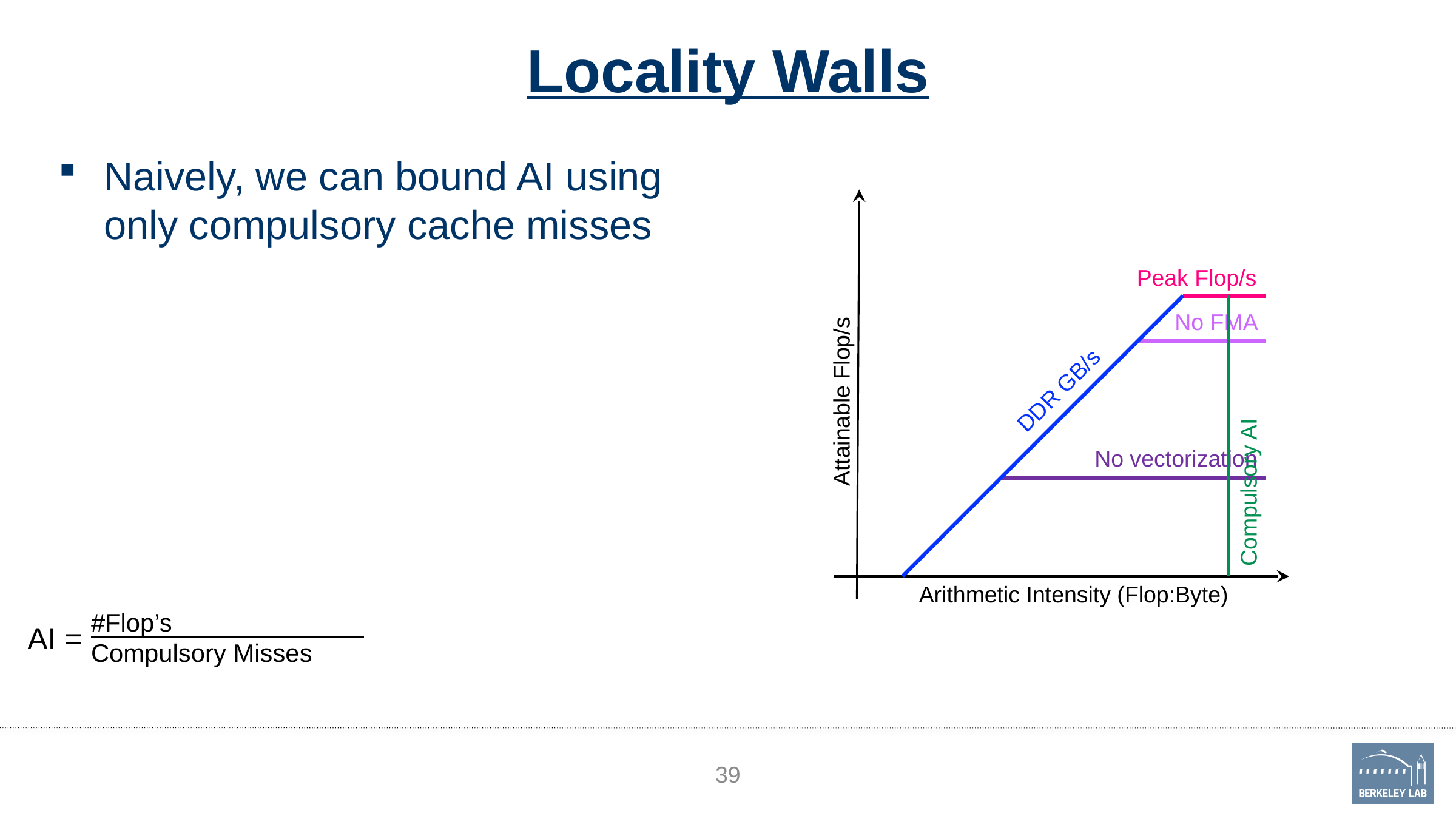

# Locality Walls
Naively, we can bound AI using only compulsory cache misses
Attainable Flop/s
Peak Flop/s
DDR GB/s
No FMA
No vectorization
Compulsory AI
#Flop’s
Compulsory Misses
AI =
Arithmetic Intensity (Flop:Byte)
39